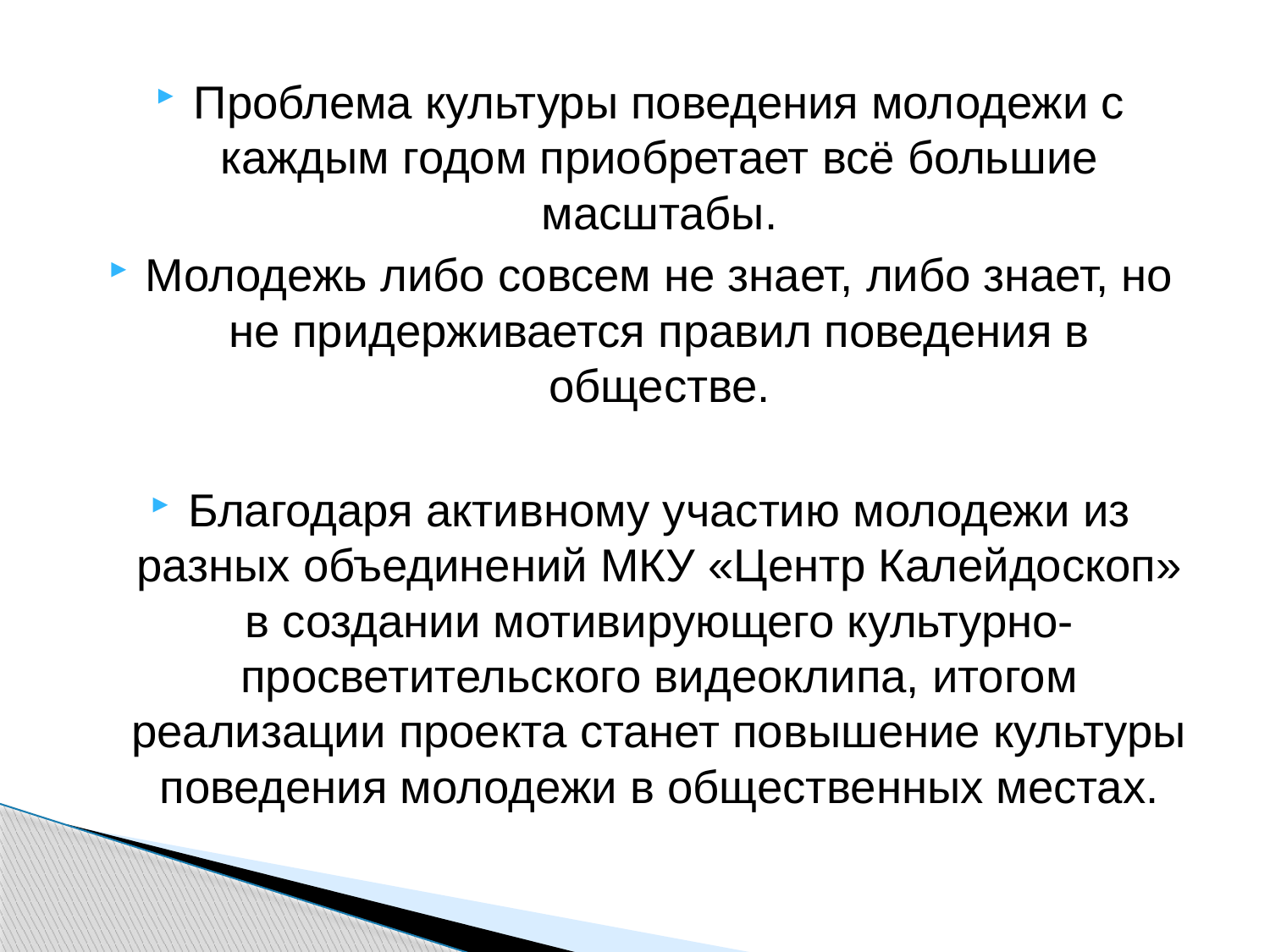

Проблема культуры поведения молодежи с каждым годом приобретает всё большие масштабы.
Молодежь либо совсем не знает, либо знает, но не придерживается правил поведения в обществе.

Благодаря активному участию молодежи из разных объединений МКУ «Центр Калейдоскоп» в создании мотивирующего культурно-просветительского видеоклипа, итогом реализации проекта станет повышение культуры поведения молодежи в общественных местах.